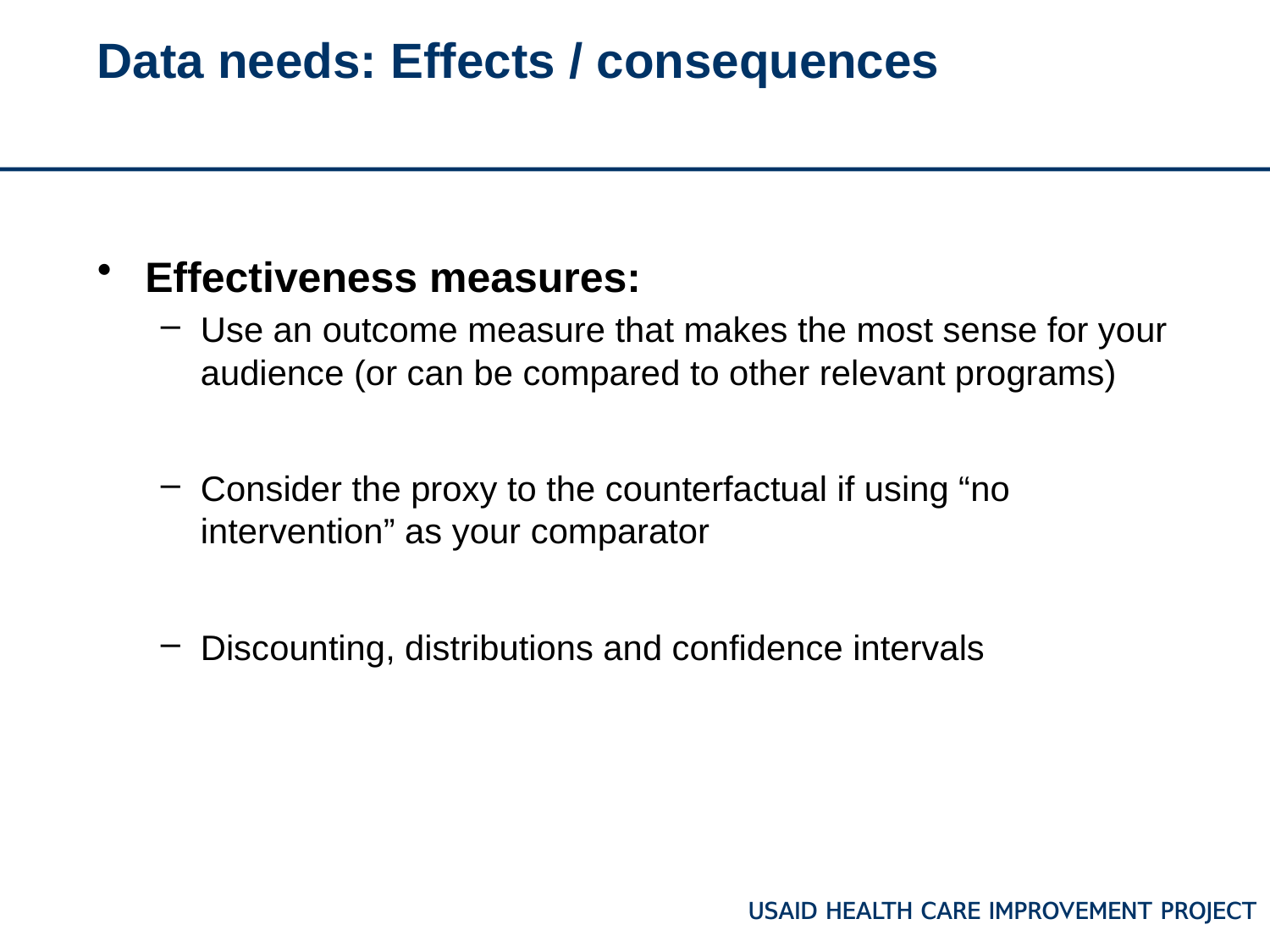

# Data needs: Effects / consequences
Effectiveness measures:
Use an outcome measure that makes the most sense for your audience (or can be compared to other relevant programs)

Consider the proxy to the counterfactual if using “no intervention” as your comparator

Discounting, distributions and confidence intervals